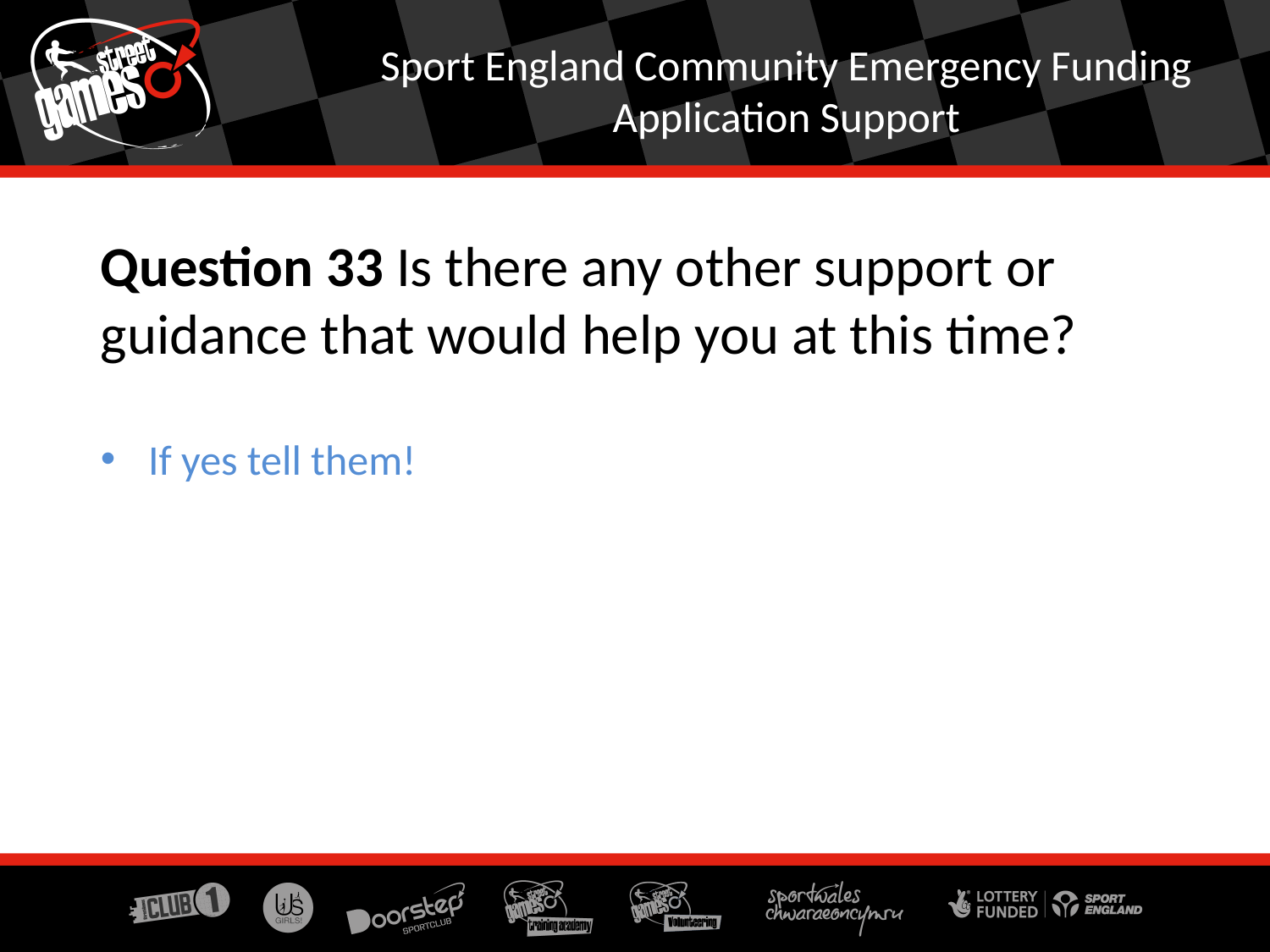

Sport England Community Emergency Funding Application Support
Question 33 Is there any other support or guidance that would help you at this time?

If yes tell them!